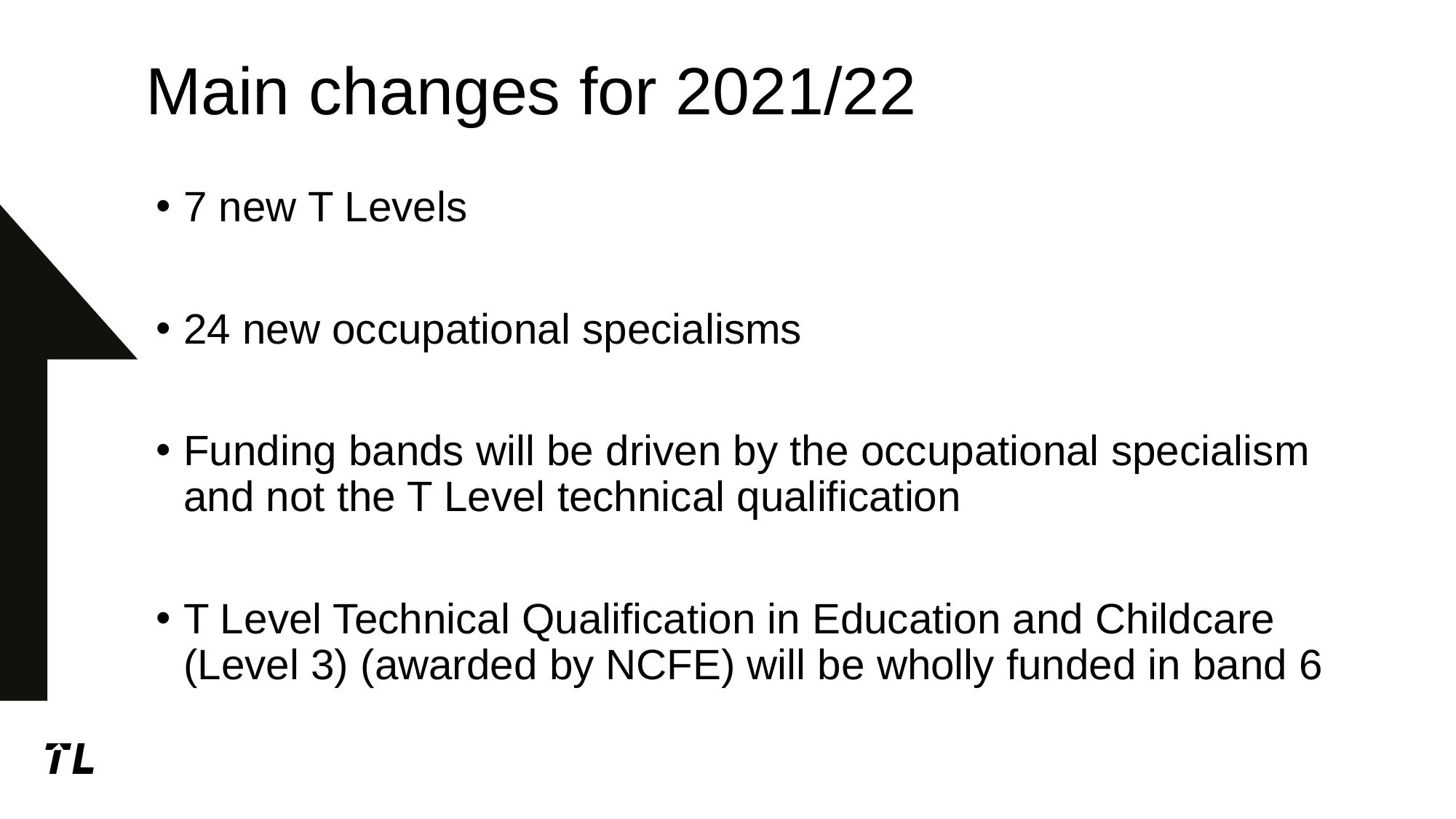

# Main changes for 2021/22
7 new T Levels

24 new occupational specialisms

Funding bands will be driven by the occupational specialism and not the T Level technical qualification

T Level Technical Qualification in Education and Childcare (Level 3) (awarded by NCFE) will be wholly funded in band 6